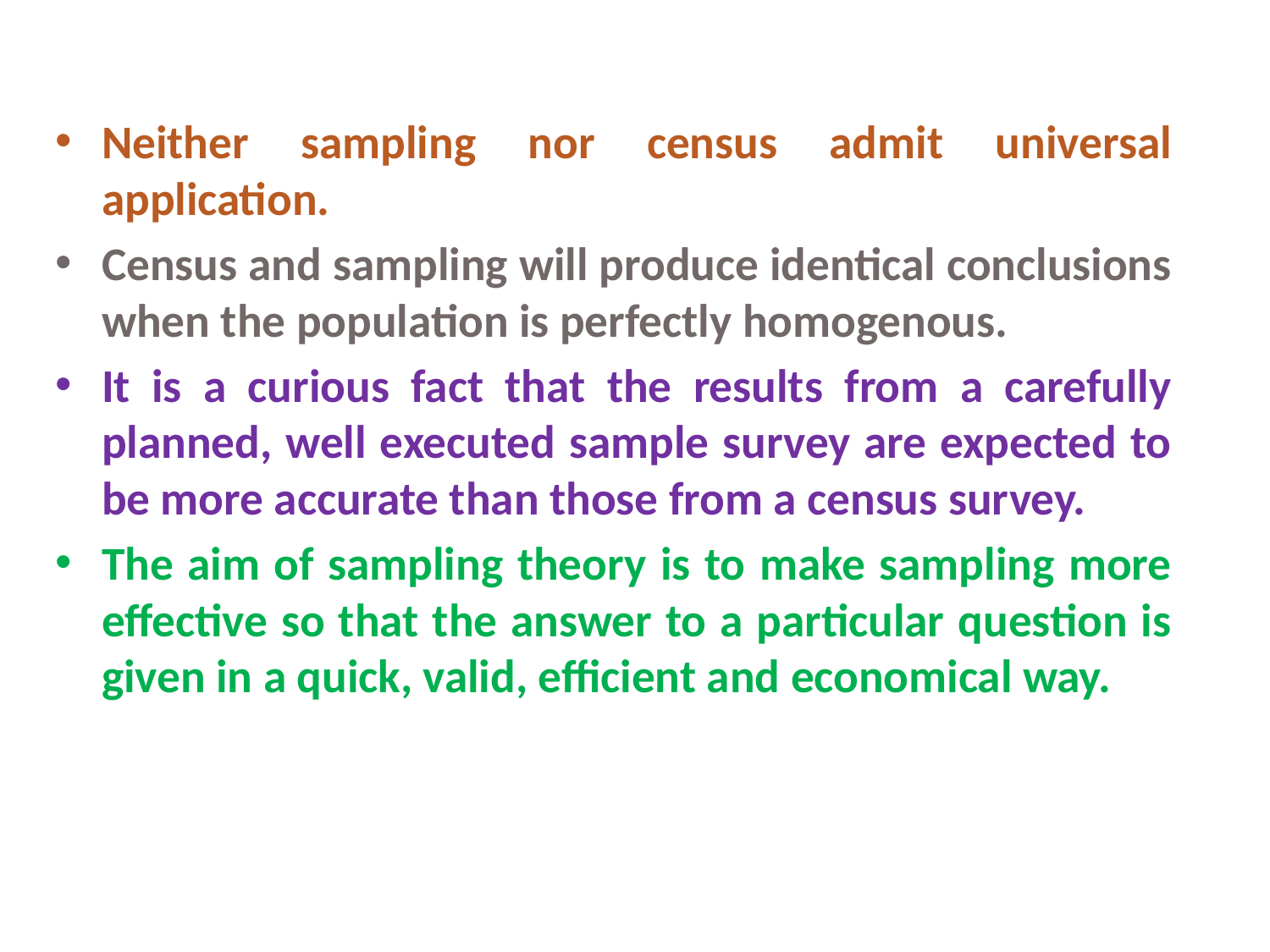

Neither sampling nor census admit universal application.
Census and sampling will produce identical conclusions when the population is perfectly homogenous.
It is a curious fact that the results from a carefully planned, well executed sample survey are expected to be more accurate than those from a census survey.
The aim of sampling theory is to make sampling more effective so that the answer to a particular question is given in a quick, valid, efficient and economical way.